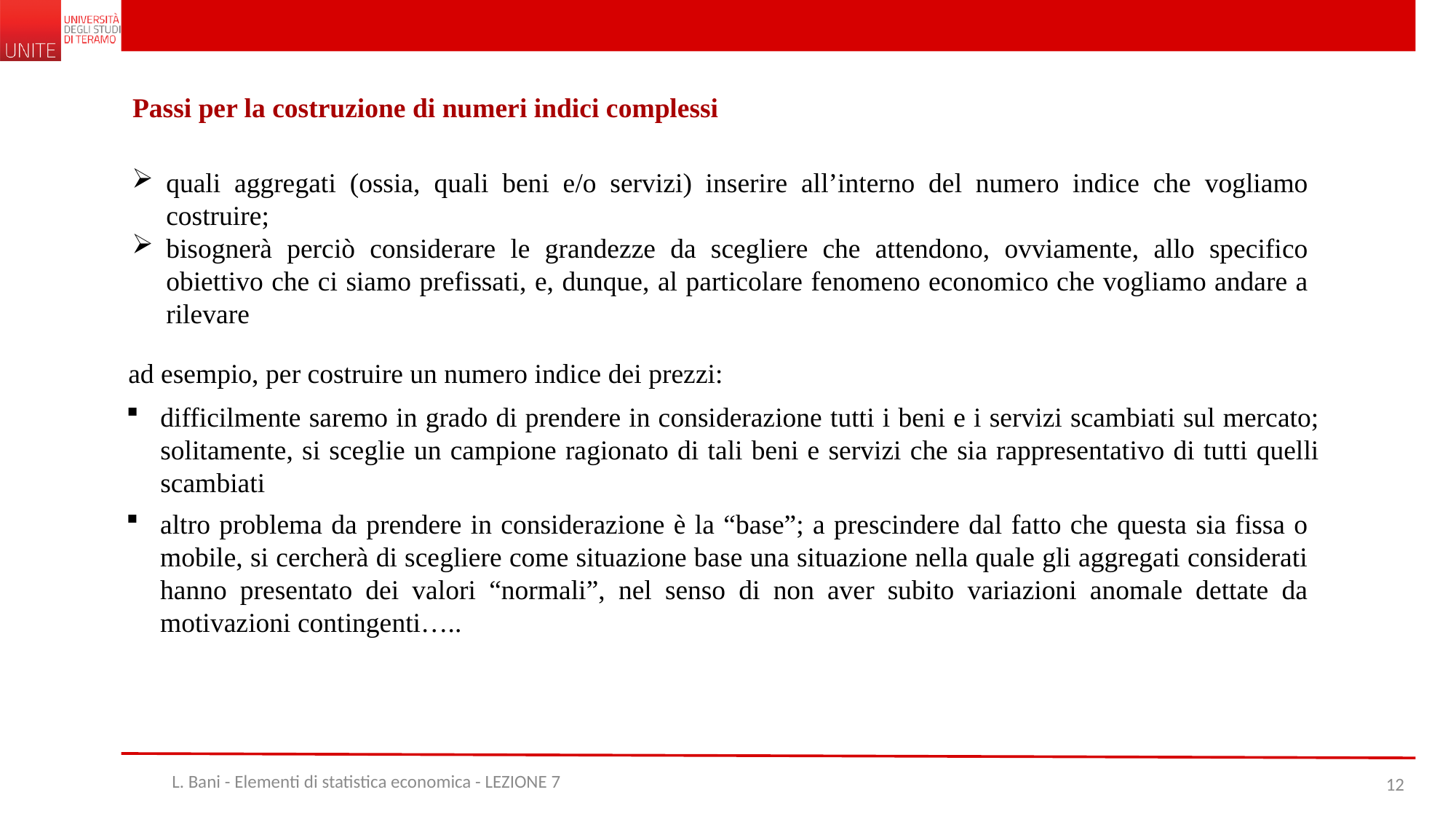

Passi per la costruzione di numeri indici complessi
quali aggregati (ossia, quali beni e/o servizi) inserire all’interno del numero indice che vogliamo costruire;
bisognerà perciò considerare le grandezze da scegliere che attendono, ovviamente, allo specifico obiettivo che ci siamo prefissati, e, dunque, al particolare fenomeno economico che vogliamo andare a rilevare
ad esempio, per costruire un numero indice dei prezzi:
difficilmente saremo in grado di prendere in considerazione tutti i beni e i servizi scambiati sul mercato; solitamente, si sceglie un campione ragionato di tali beni e servizi che sia rappresentativo di tutti quelli scambiati
altro problema da prendere in considerazione è la “base”; a prescindere dal fatto che questa sia fissa o mobile, si cercherà di scegliere come situazione base una situazione nella quale gli aggregati considerati hanno presentato dei valori “normali”, nel senso di non aver subito variazioni anomale dettate da motivazioni contingenti…..
L. Bani - Elementi di statistica economica - LEZIONE 7
12